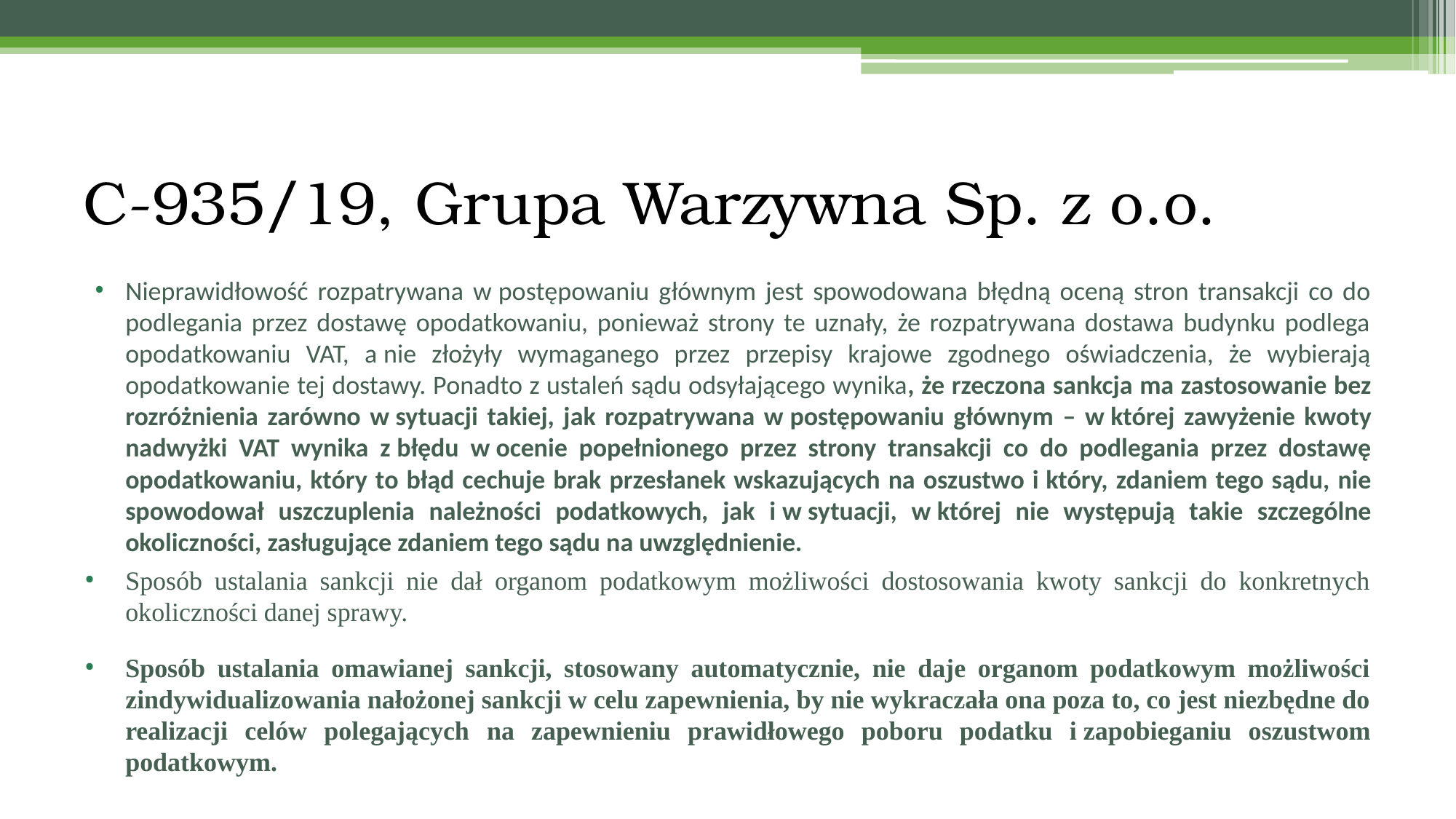

# C‑935/19, Grupa Warzywna Sp. z o.o.
Nieprawidłowość rozpatrywana w postępowaniu głównym jest spowodowana błędną oceną stron transakcji co do podlegania przez dostawę opodatkowaniu, ponieważ strony te uznały, że rozpatrywana dostawa budynku podlega opodatkowaniu VAT, a nie złożyły wymaganego przez przepisy krajowe zgodnego oświadczenia, że wybierają opodatkowanie tej dostawy. Ponadto z ustaleń sądu odsyłającego wynika, że rzeczona sankcja ma zastosowanie bez rozróżnienia zarówno w sytuacji takiej, jak rozpatrywana w postępowaniu głównym – w której zawyżenie kwoty nadwyżki VAT wynika z błędu w ocenie popełnionego przez strony transakcji co do podlegania przez dostawę opodatkowaniu, który to błąd cechuje brak przesłanek wskazujących na oszustwo i który, zdaniem tego sądu, nie spowodował uszczuplenia należności podatkowych, jak i w sytuacji, w której nie występują takie szczególne okoliczności, zasługujące zdaniem tego sądu na uwzględnienie.
Sposób ustalania sankcji nie dał organom podatkowym możliwości dostosowania kwoty sankcji do konkretnych okoliczności danej sprawy.
Sposób ustalania omawianej sankcji, stosowany automatycznie, nie daje organom podatkowym możliwości zindywidualizowania nałożonej sankcji w celu zapewnienia, by nie wykraczała ona poza to, co jest niezbędne do realizacji celów polegających na zapewnieniu prawidłowego poboru podatku i zapobieganiu oszustwom podatkowym.